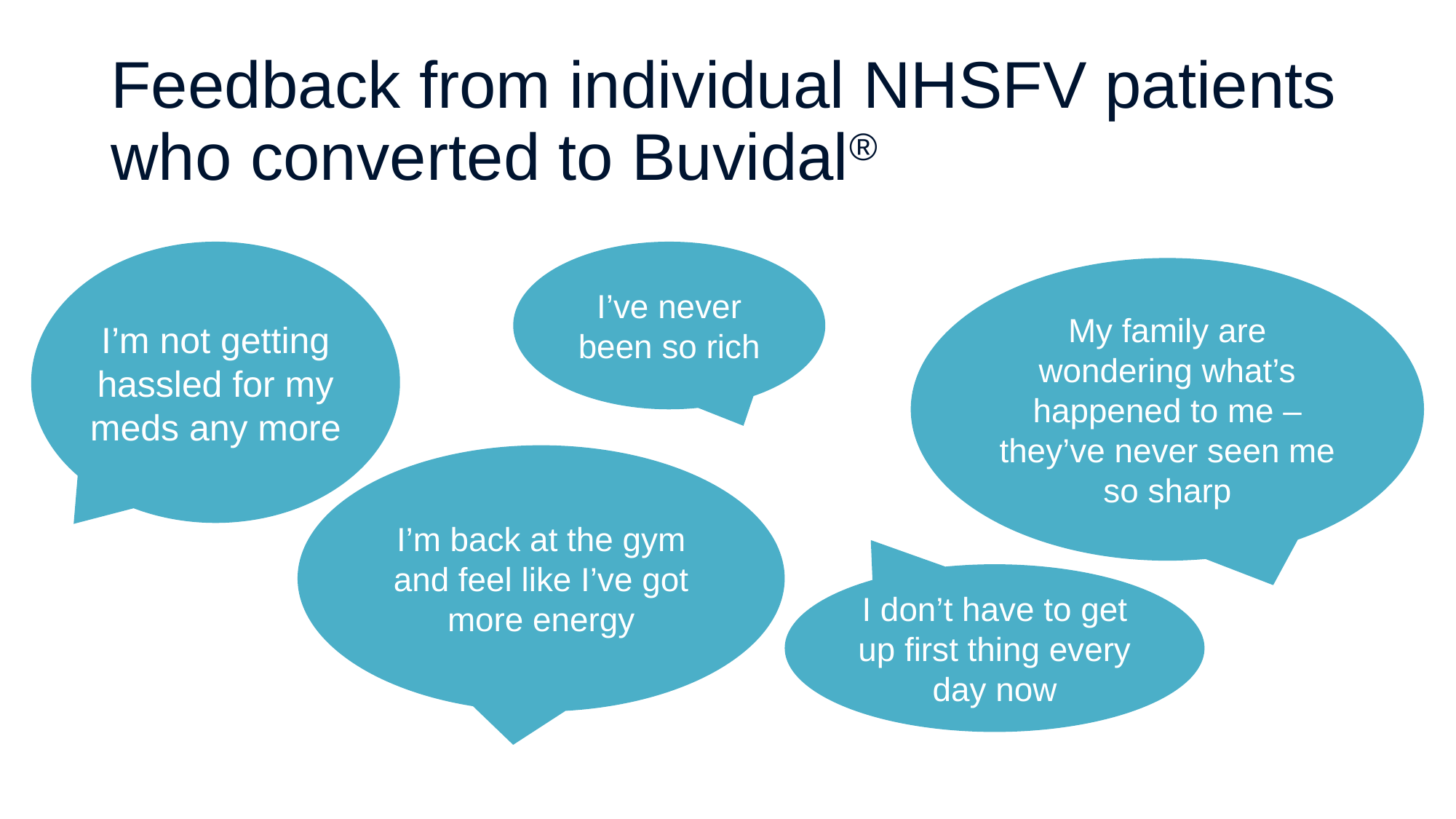

# Feedback from individual NHSFV patients who converted to Buvidal®
I’m not getting hassled for my meds any more
I’ve never been so rich
My family are wondering what’s happened to me – they’ve never seen me so sharp
I’m back at the gym and feel like I’ve got more energy
I don’t have to get up first thing every day now